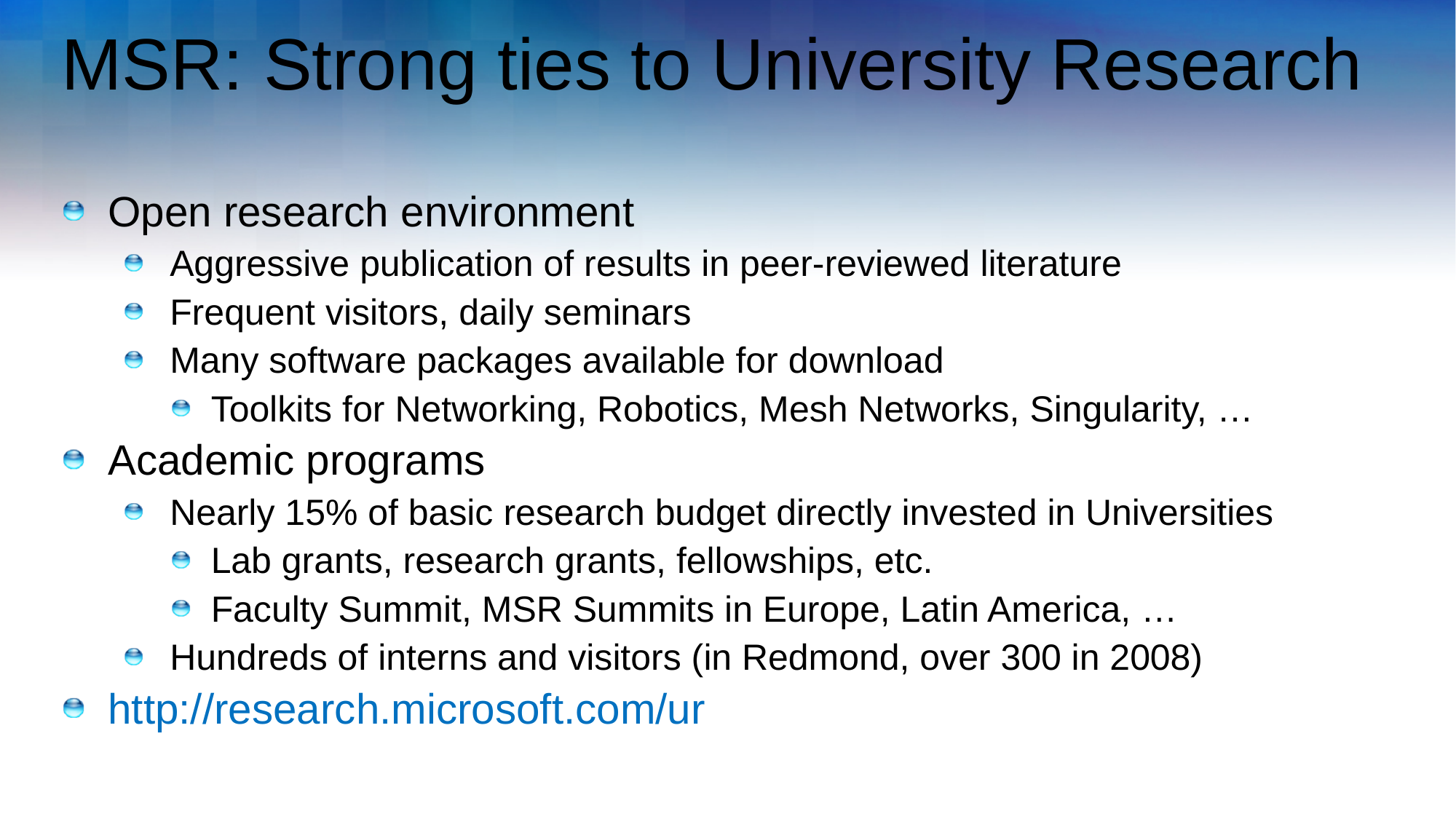

# MSR: Strong ties to University Research
Open research environment
Aggressive publication of results in peer-reviewed literature
Frequent visitors, daily seminars
Many software packages available for download
Toolkits for Networking, Robotics, Mesh Networks, Singularity, …
Academic programs
Nearly 15% of basic research budget directly invested in Universities
Lab grants, research grants, fellowships, etc.
Faculty Summit, MSR Summits in Europe, Latin America, …
Hundreds of interns and visitors (in Redmond, over 300 in 2008)
http://research.microsoft.com/ur